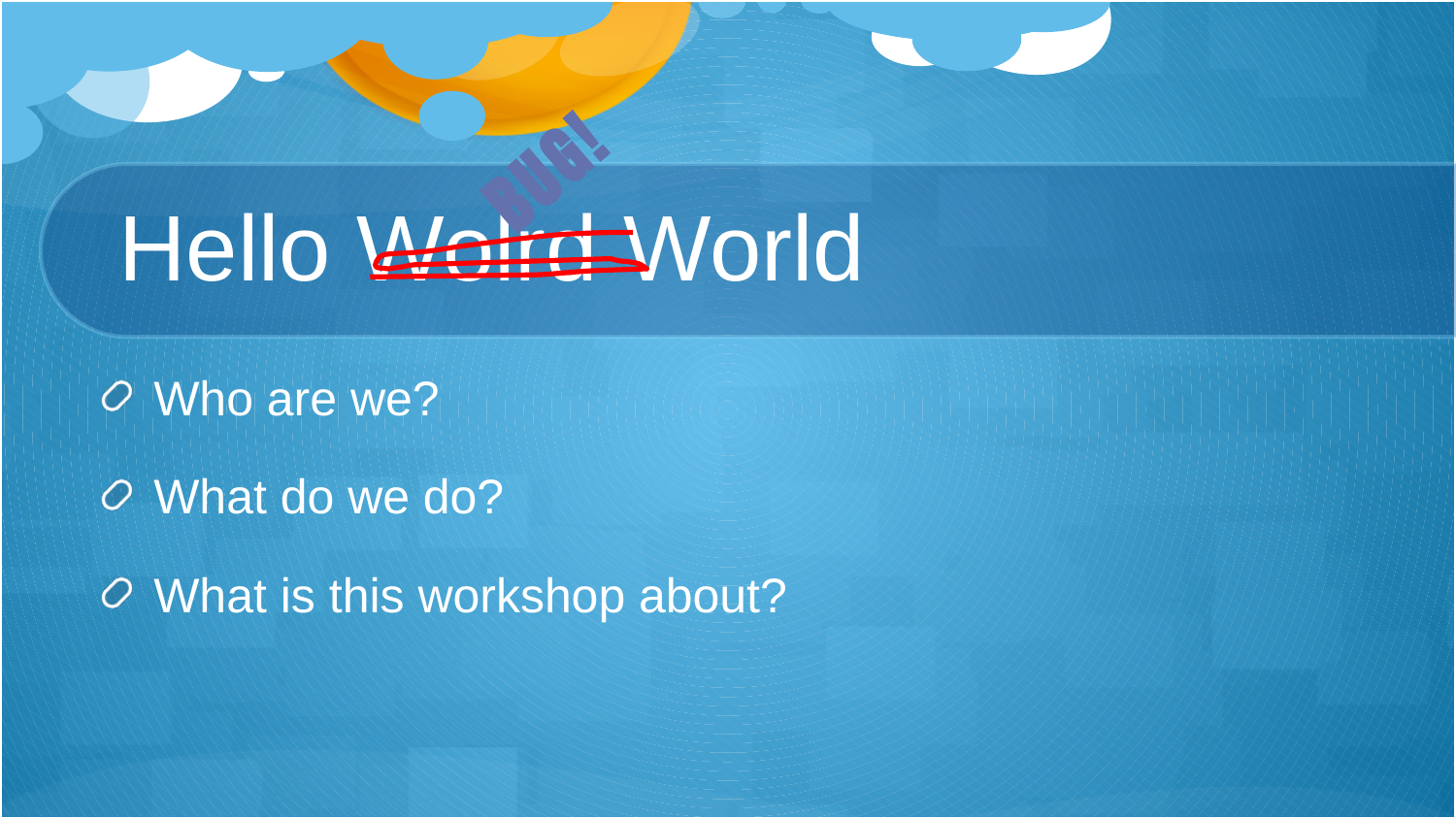

BUG!
# Hello Wolrd World

Who are we?
What do we do?
What is this workshop about?